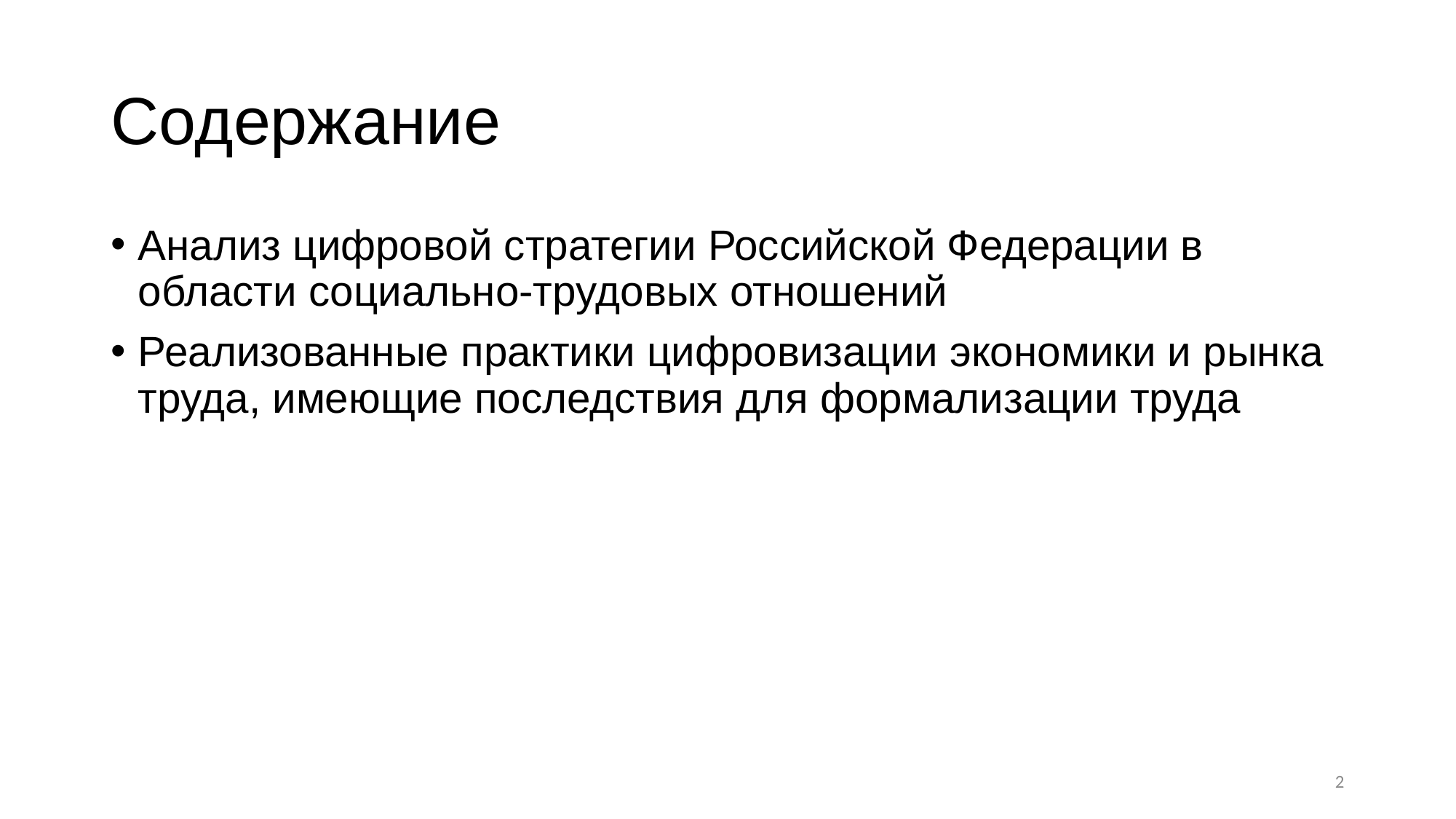

# Содержание
Анализ цифровой стратегии Российской Федерации в области социально-трудовых отношений
Реализованные практики цифровизации экономики и рынка труда, имеющие последствия для формализации труда
2